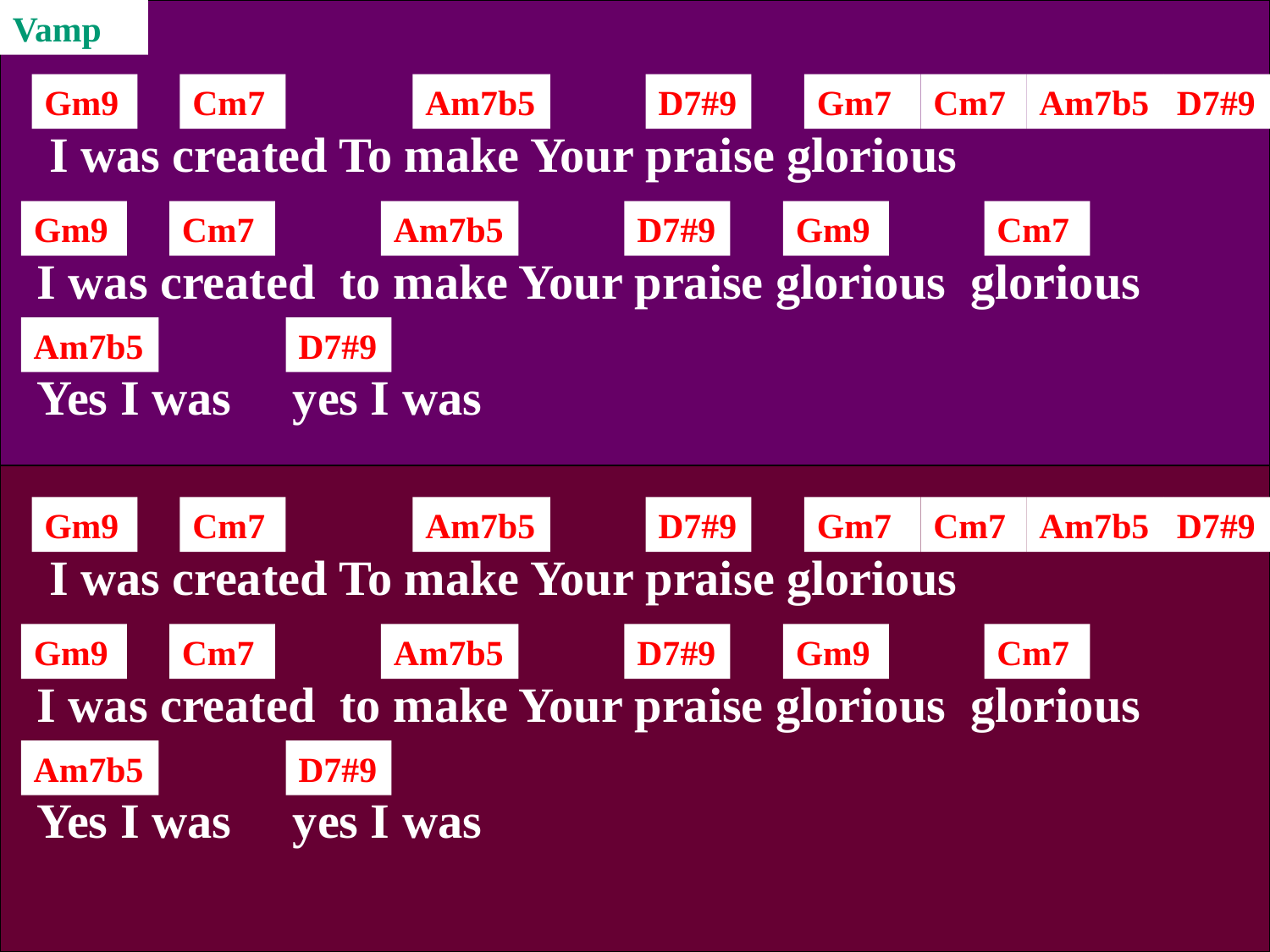

Vamp
Gm9
Cm7
Am7b5
D7#9
Gm7
Cm7
Am7b5
D7#9
   I was created To make Your praise glorious
Gm9
Cm7
Am7b5
D7#9
Gm9
Cm7
  I was created  to make Your praise glorious  glorious
Am7b5
D7#9
  Yes I was     yes I was

Gm9
Cm7
Am7b5
D7#9
Gm7
Cm7
Am7b5
D7#9
   I was created To make Your praise glorious
Gm9
Cm7
Am7b5
D7#9
Gm9
Cm7
  I was created  to make Your praise glorious  glorious
Am7b5
D7#9
  Yes I was     yes I was